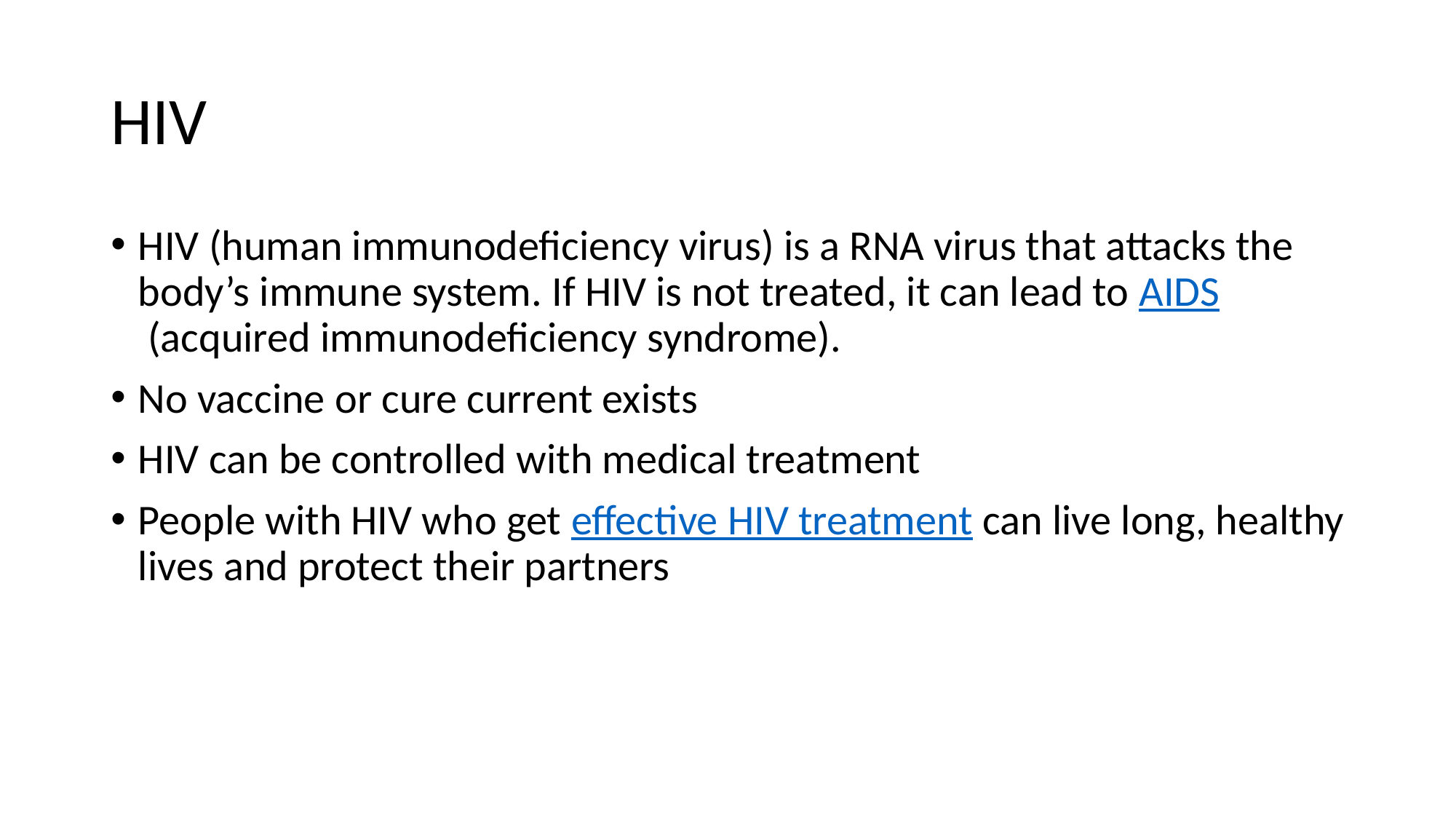

# HIV
HIV (human immunodeficiency virus) is a RNA virus that attacks the body’s immune system. If HIV is not treated, it can lead to AIDS (acquired immunodeficiency syndrome).
No vaccine or cure current exists
HIV can be controlled with medical treatment
People with HIV who get effective HIV treatment can live long, healthy lives and protect their partners